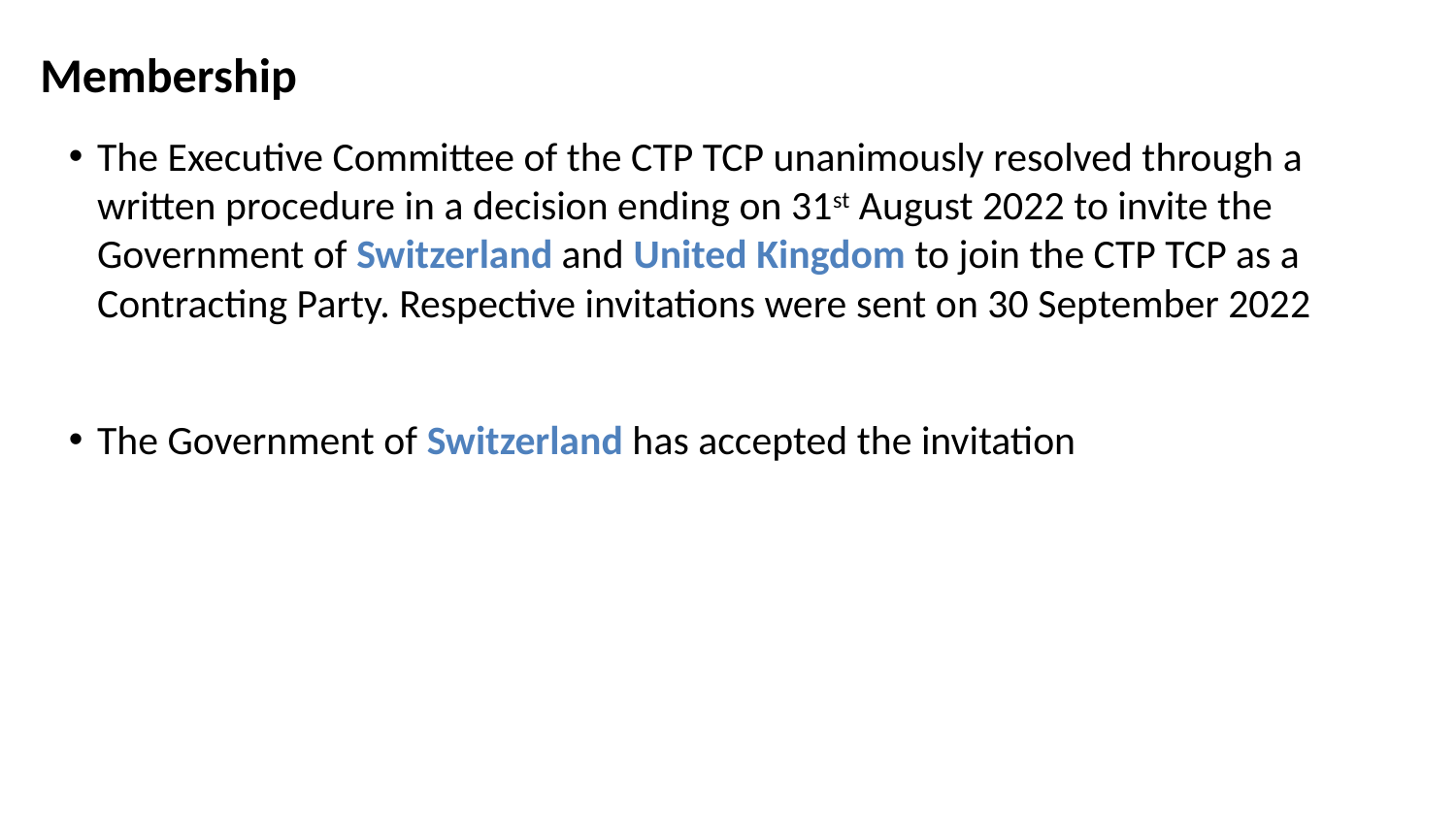

Membership

The Executive Committee of the CTP TCP unanimously resolved through a written procedure in a decision ending on 31st August 2022 to invite the Government of Switzerland and United Kingdom to join the CTP TCP as a Contracting Party. Respective invitations were sent on 30 September 2022

The Government of Switzerland has accepted the invitation